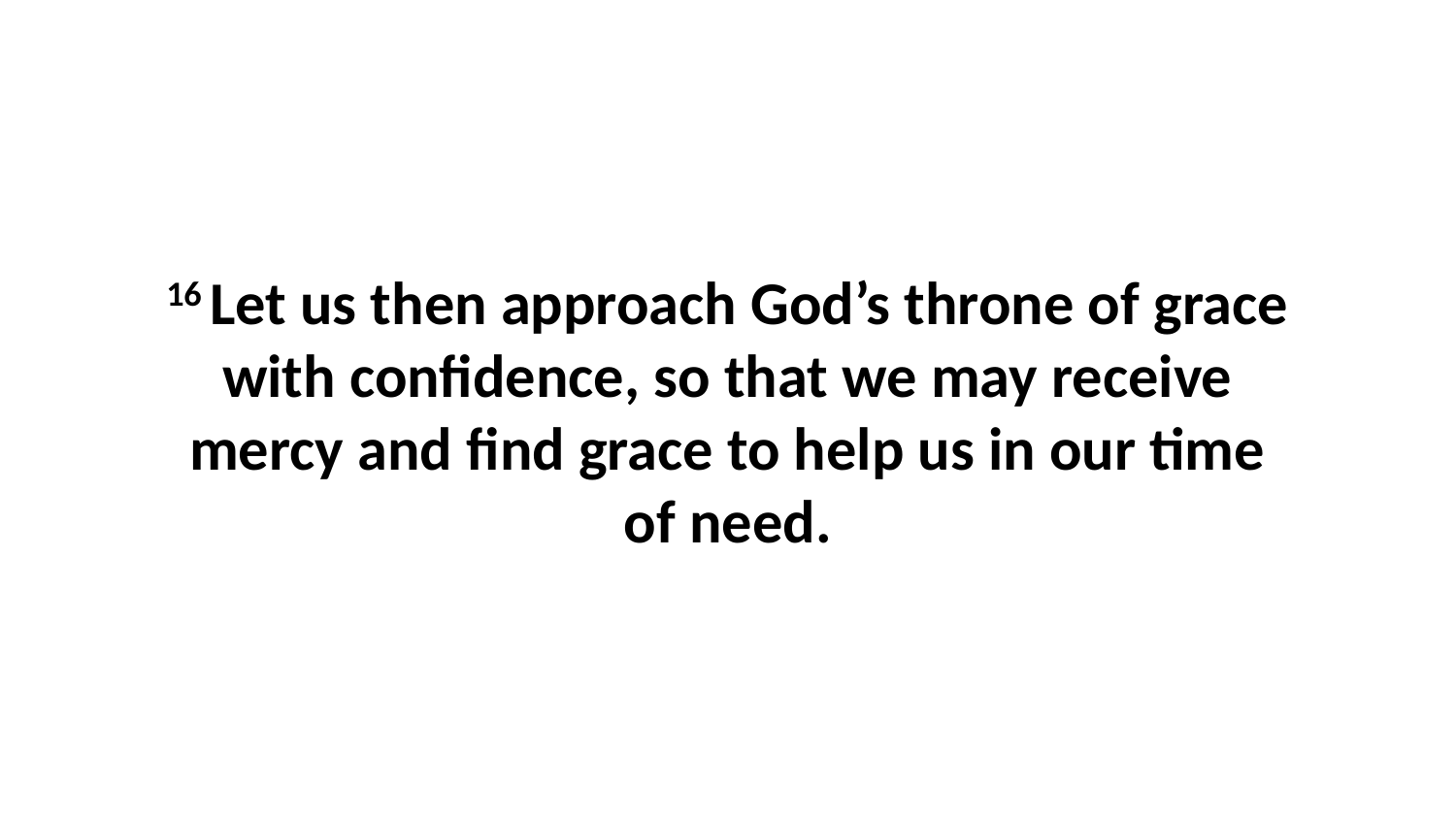

16 Let us then approach God’s throne of grace with confidence, so that we may receive mercy and find grace to help us in our time of need.